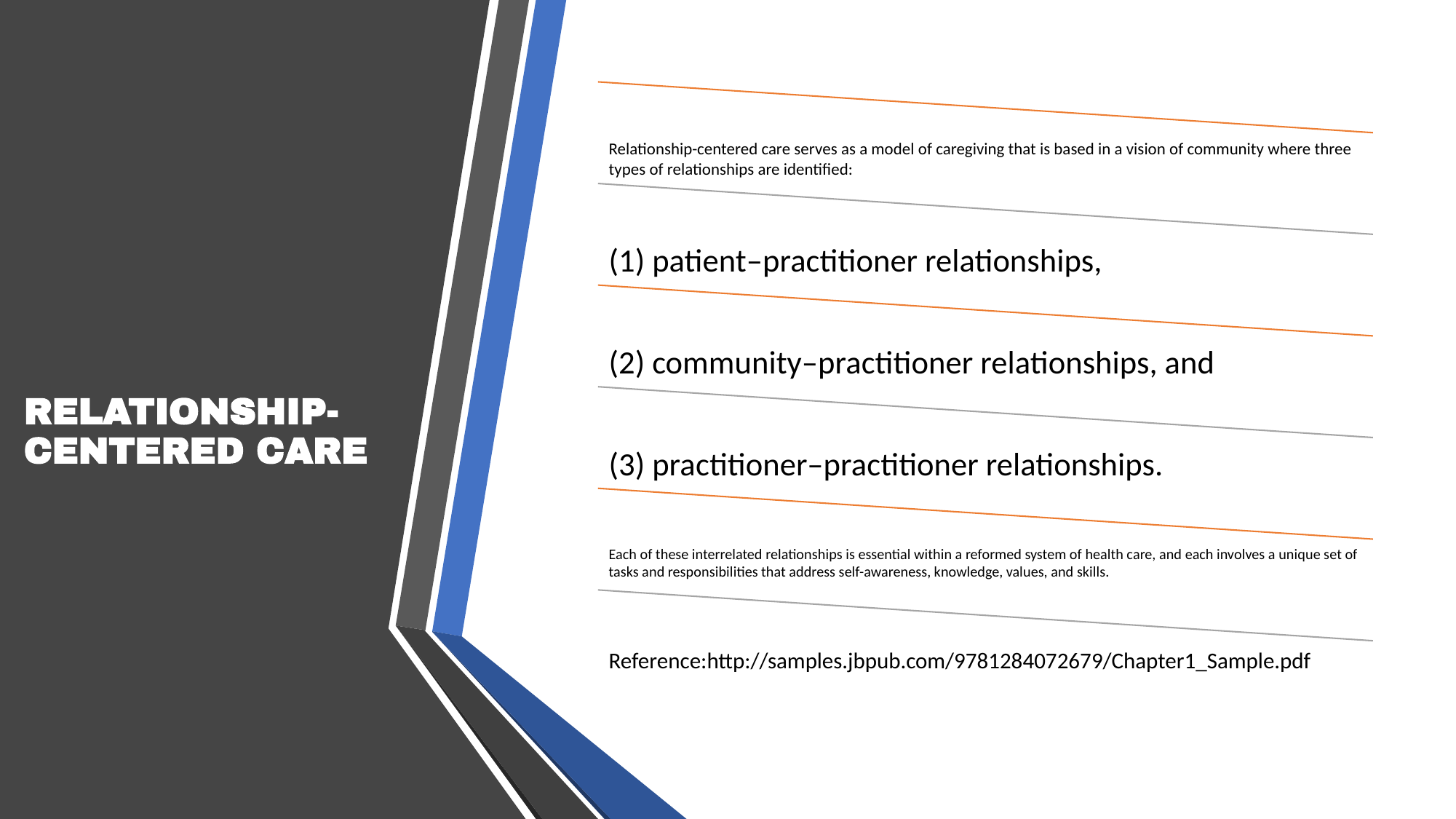

Relationship-centered care serves as a model of caregiving that is based in a vision of community where three types of relationships are identified:
(1) patient–practitioner relationships,
(2) community–practitioner relationships, and
(3) practitioner–practitioner relationships.
Each of these interrelated relationships is essential within a reformed system of health care, and each involves a unique set of tasks and responsibilities that address self-awareness, knowledge, values, and skills.
Reference:http://samples.jbpub.com/9781284072679/Chapter1_Sample.pdf
# RELATIONSHIP-CENTERED CARE